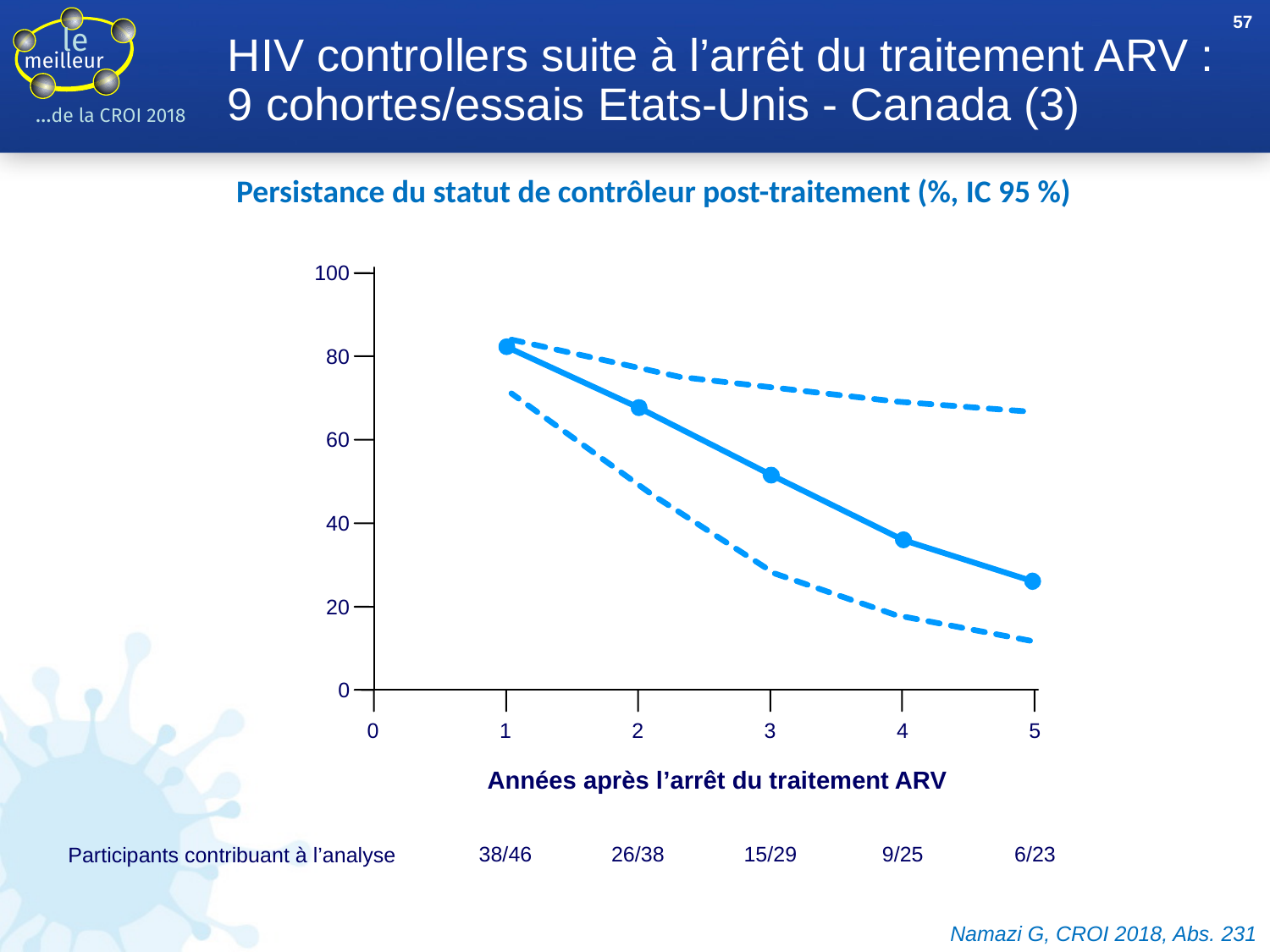

57
# HIV controllers suite à l’arrêt du traitement ARV : 9 cohortes/essais Etats-Unis - Canada (3)
Persistance du statut de contrôleur post-traitement (%, IC 95 %)
100

80
60
40
20
0
0
1
2
3
4
5
Années après l’arrêt du traitement ARV
38/46
26/38
15/29
9/25
6/23
Participants contribuant à l’analyse
Namazi G, CROI 2018, Abs. 231